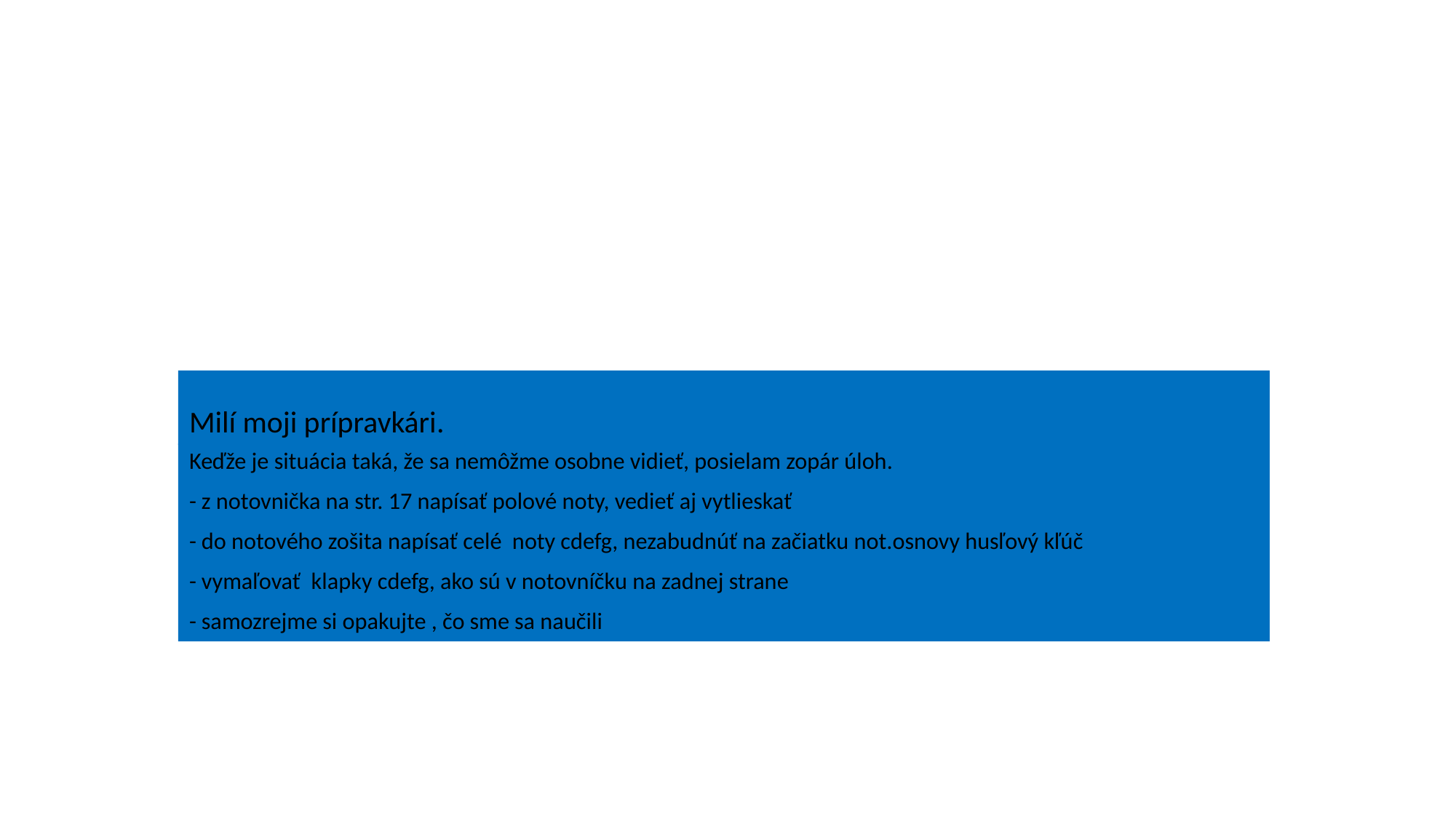

# Milí moji prípravkári.
Keďže je situácia taká, že sa nemôžme osobne vidieť, posielam zopár úloh.
- z notovnička na str. 17 napísať polové noty, vedieť aj vytlieskať
- do notového zošita napísať celé  noty cdefg, nezabudnúť na začiatku not.osnovy husľový kľúč
- vymaľovať  klapky cdefg, ako sú v notovníčku na zadnej strane
- samozrejme si opakujte , čo sme sa naučili